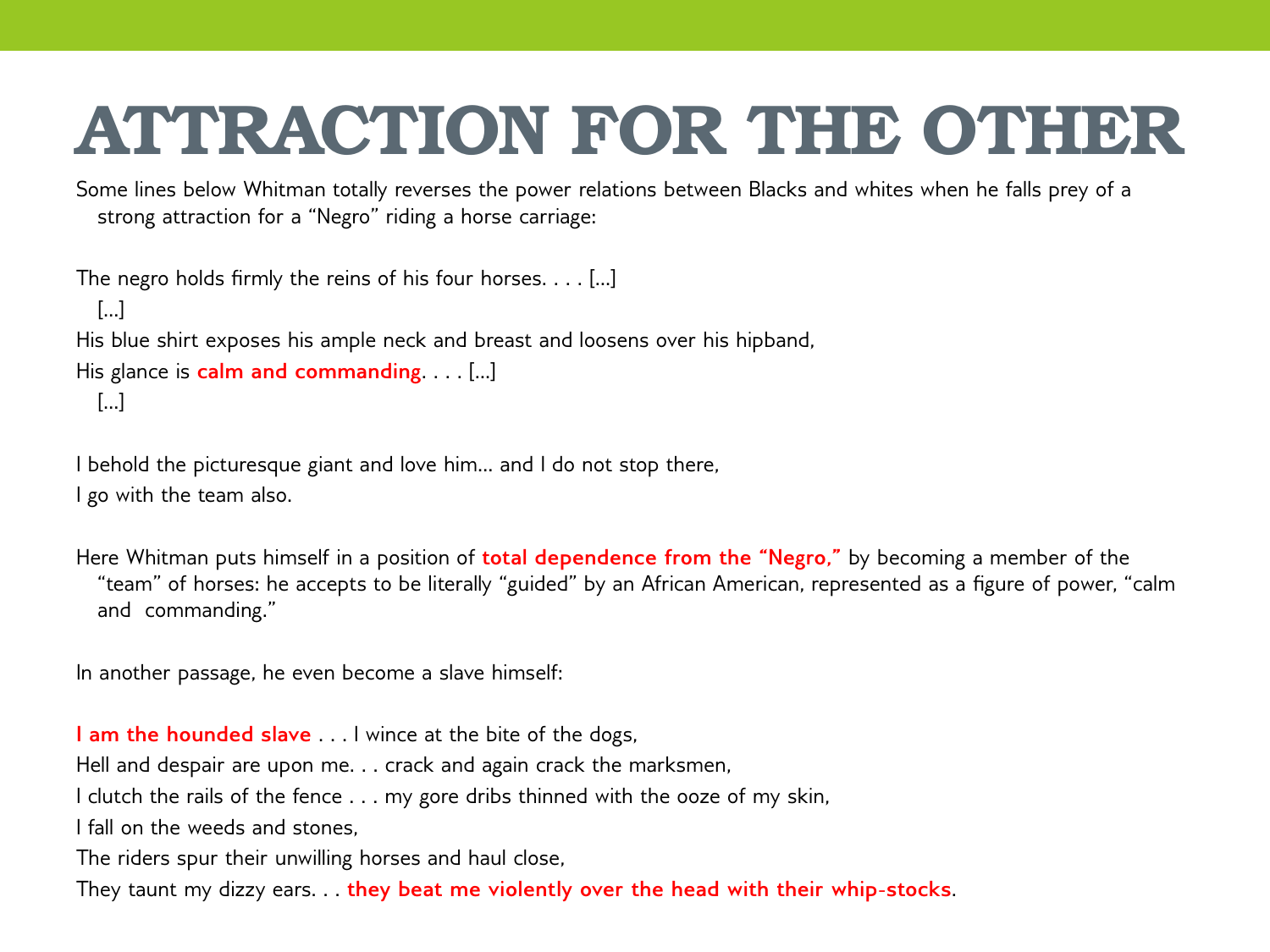

# ATTRACTION FOR THE OTHER
Some lines below Whitman totally reverses the power relations between Blacks and whites when he falls prey of a strong attraction for a “Negro” riding a horse carriage:

The negro holds firmly the reins of his four horses. . . . […]
	[…]
His blue shirt exposes his ample neck and breast and loosens over his hipband,
His glance is calm and commanding. . . . […]
	[…]

I behold the picturesque giant and love him… and I do not stop there,
I go with the team also.

Here Whitman puts himself in a position of total dependence from the “Negro,” by becoming a member of the “team” of horses: he accepts to be literally “guided” by an African American, represented as a figure of power, “calm and  commanding.”

In another passage, he even become a slave himself:

I am the hounded slave . . . I wince at the bite of the dogs,
Hell and despair are upon me. . . crack and again crack the marksmen,
I clutch the rails of the fence . . . my gore dribs thinned with the ooze of my skin,
I fall on the weeds and stones,
The riders spur their unwilling horses and haul close,
They taunt my dizzy ears. . . they beat me violently over the head with their whip-stocks.